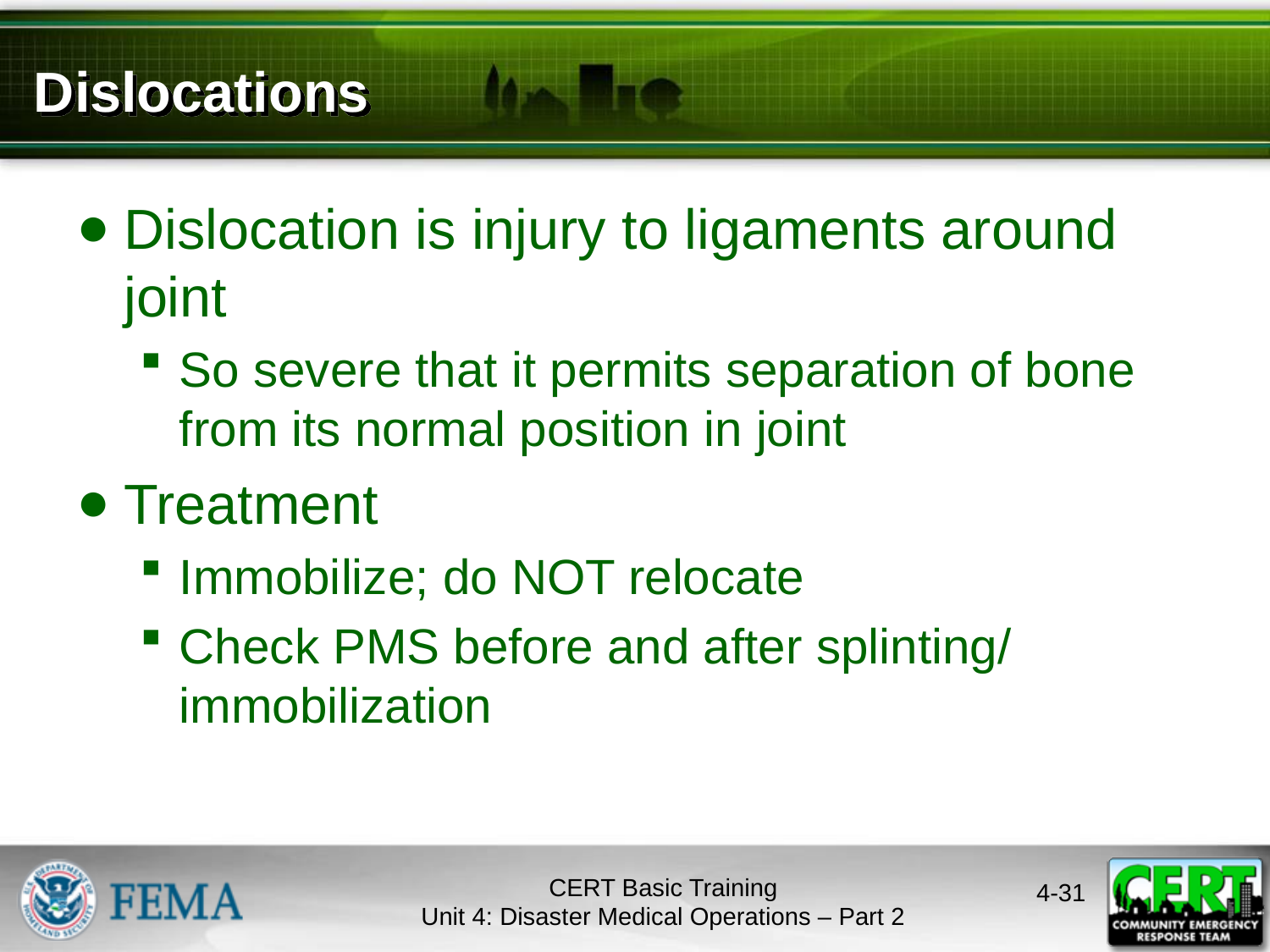

# Dislocations
Dislocation is injury to ligaments around joint
So severe that it permits separation of bone from its normal position in joint
Treatment
Immobilize; do NOT relocate
Check PMS before and after splinting/ immobilization
CERT Basic Training
Unit 4: Disaster Medical Operations – Part 2
4-31